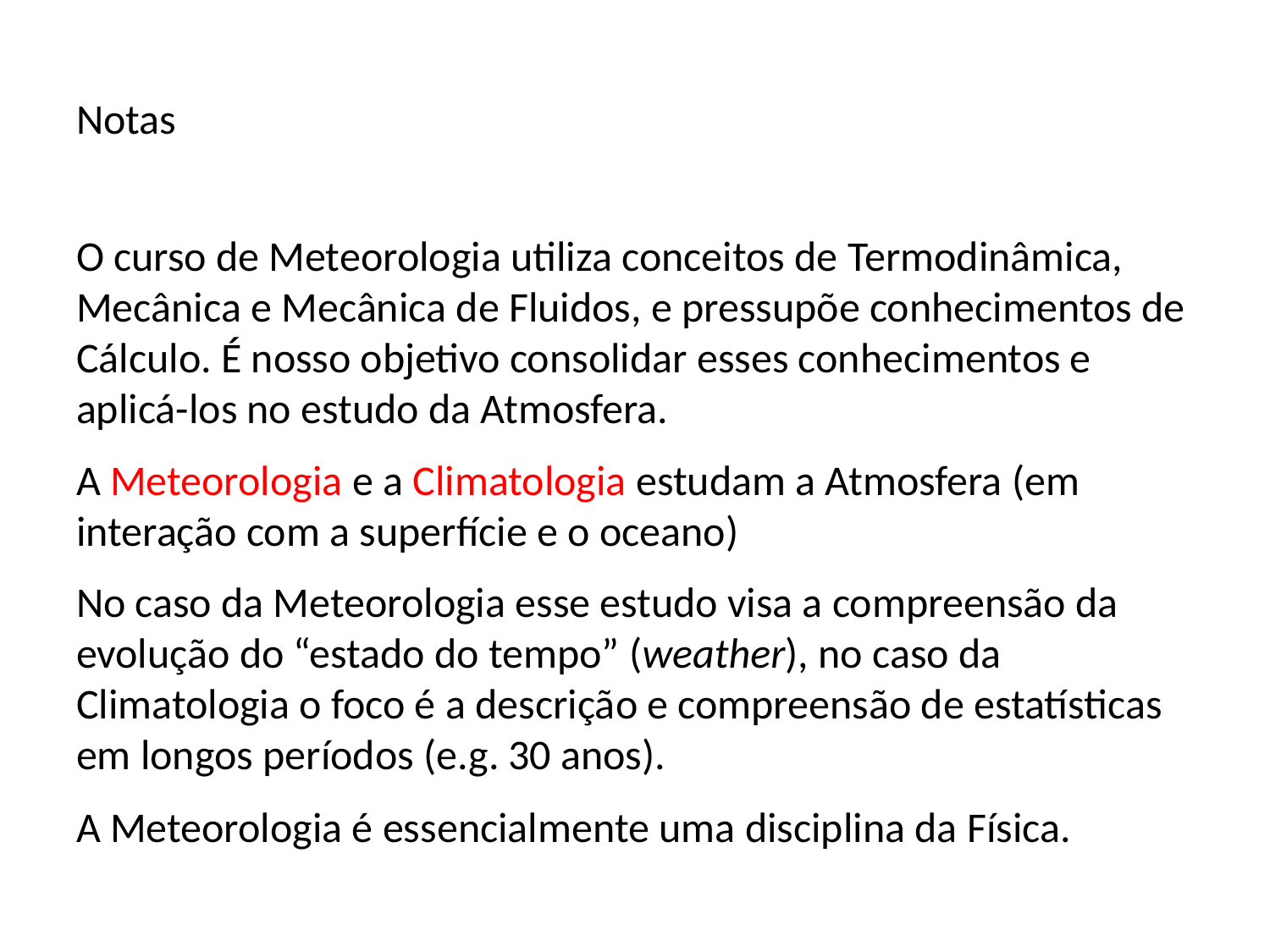

# Notas
O curso de Meteorologia utiliza conceitos de Termodinâmica, Mecânica e Mecânica de Fluidos, e pressupõe conhecimentos de Cálculo. É nosso objetivo consolidar esses conhecimentos e aplicá-los no estudo da Atmosfera.
A Meteorologia e a Climatologia estudam a Atmosfera (em interação com a superfície e o oceano)
No caso da Meteorologia esse estudo visa a compreensão da evolução do “estado do tempo” (weather), no caso da Climatologia o foco é a descrição e compreensão de estatísticas em longos períodos (e.g. 30 anos).
A Meteorologia é essencialmente uma disciplina da Física.